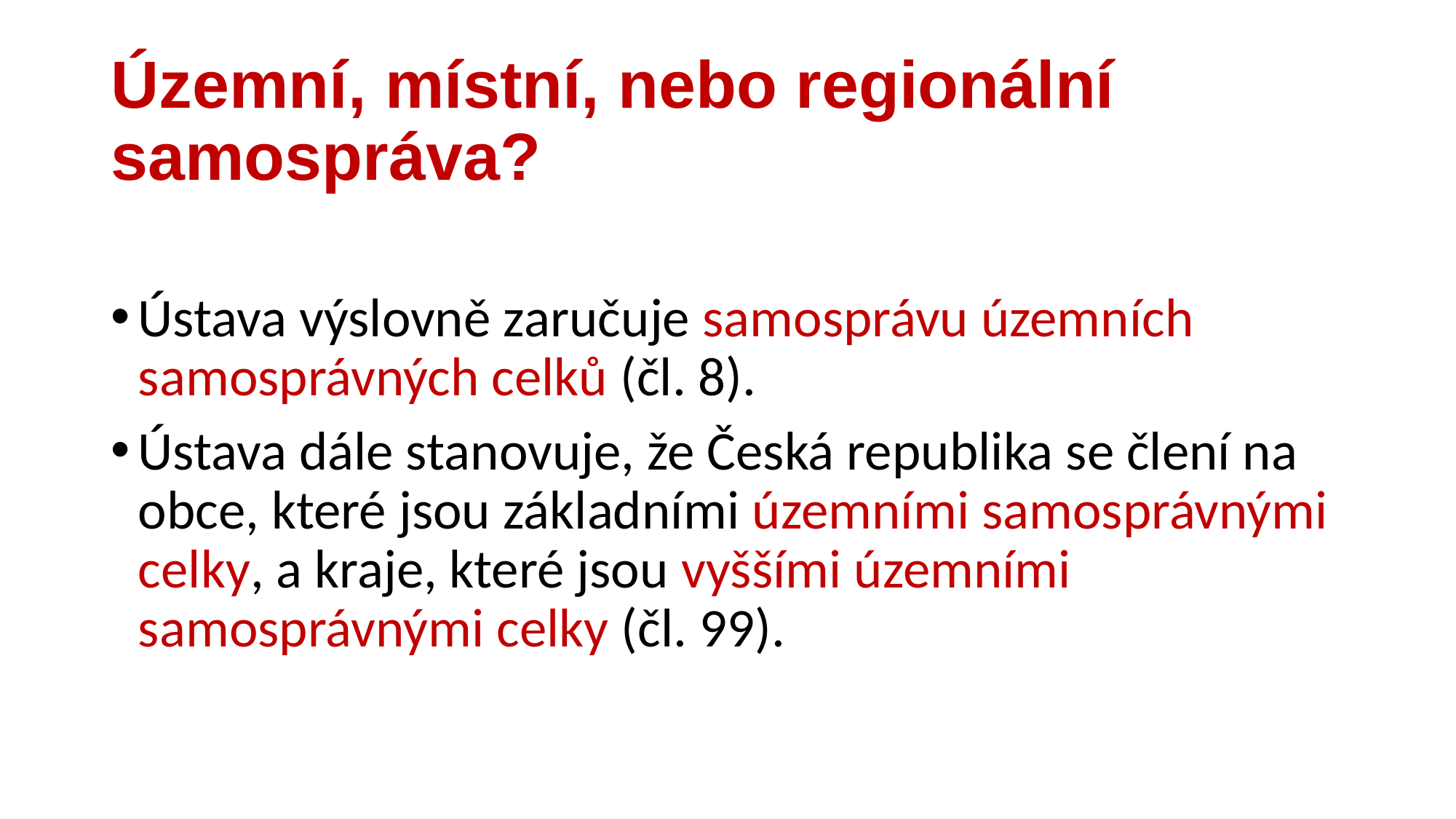

# Územní, místní, nebo regionální samospráva?

Ústava výslovně zaručuje samosprávu územních samosprávných celků (čl. 8).
Ústava dále stanovuje, že Česká republika se člení na obce, které jsou základními územními samosprávnými celky, a kraje, které jsou vyššími územními samosprávnými celky (čl. 99).